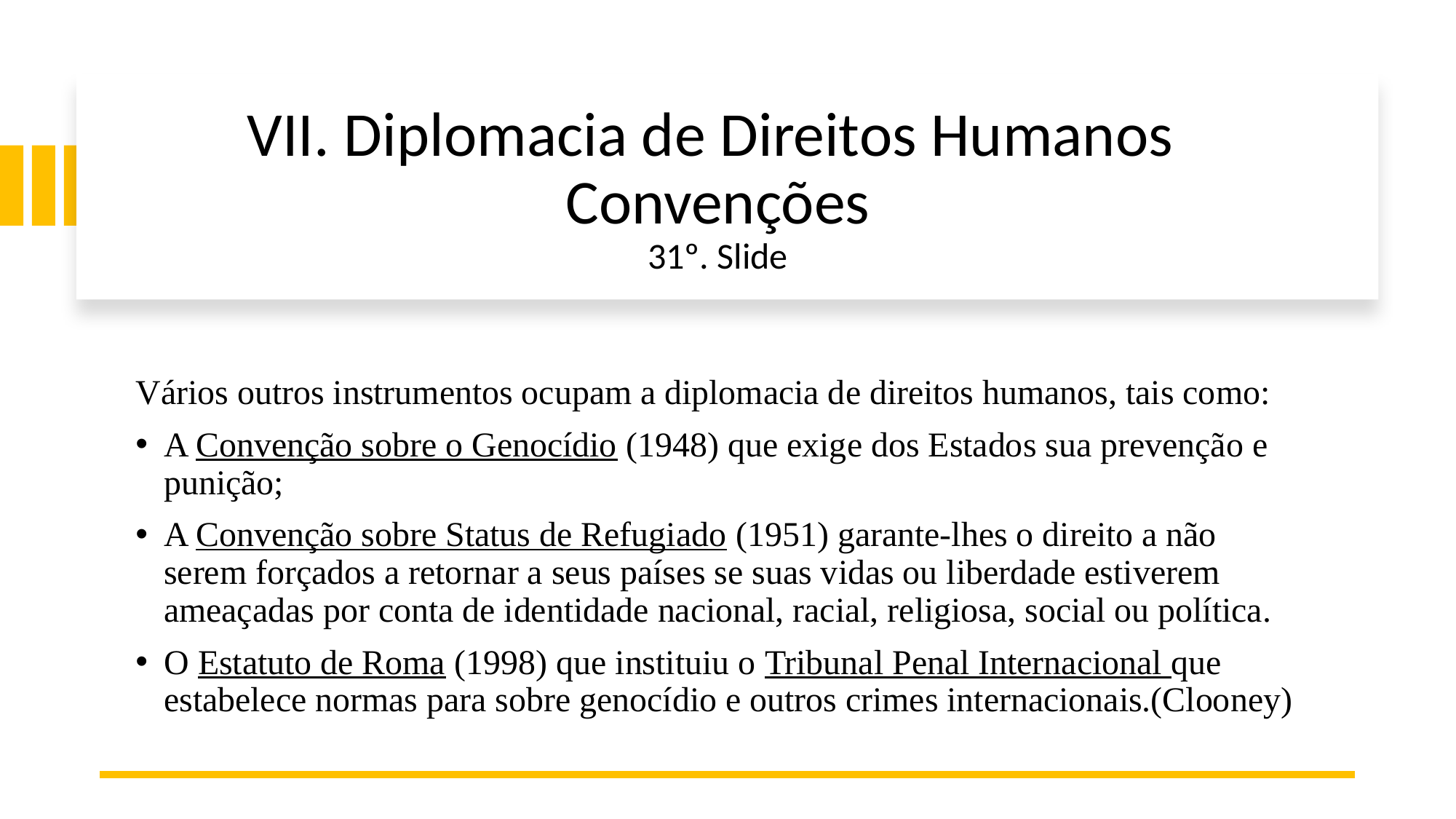

# VII. Diplomacia de Direitos Humanos  Convenções 31º. Slide

Vários outros instrumentos ocupam a diplomacia de direitos humanos, tais como:
A Convenção sobre o Genocídio (1948) que exige dos Estados sua prevenção e punição;
A Convenção sobre Status de Refugiado (1951) garante-lhes o direito a não serem forçados a retornar a seus países se suas vidas ou liberdade estiverem ameaçadas por conta de identidade nacional, racial, religiosa, social ou política.
O Estatuto de Roma (1998) que instituiu o Tribunal Penal Internacional que estabelece normas para sobre genocídio e outros crimes internacionais.(Clooney)